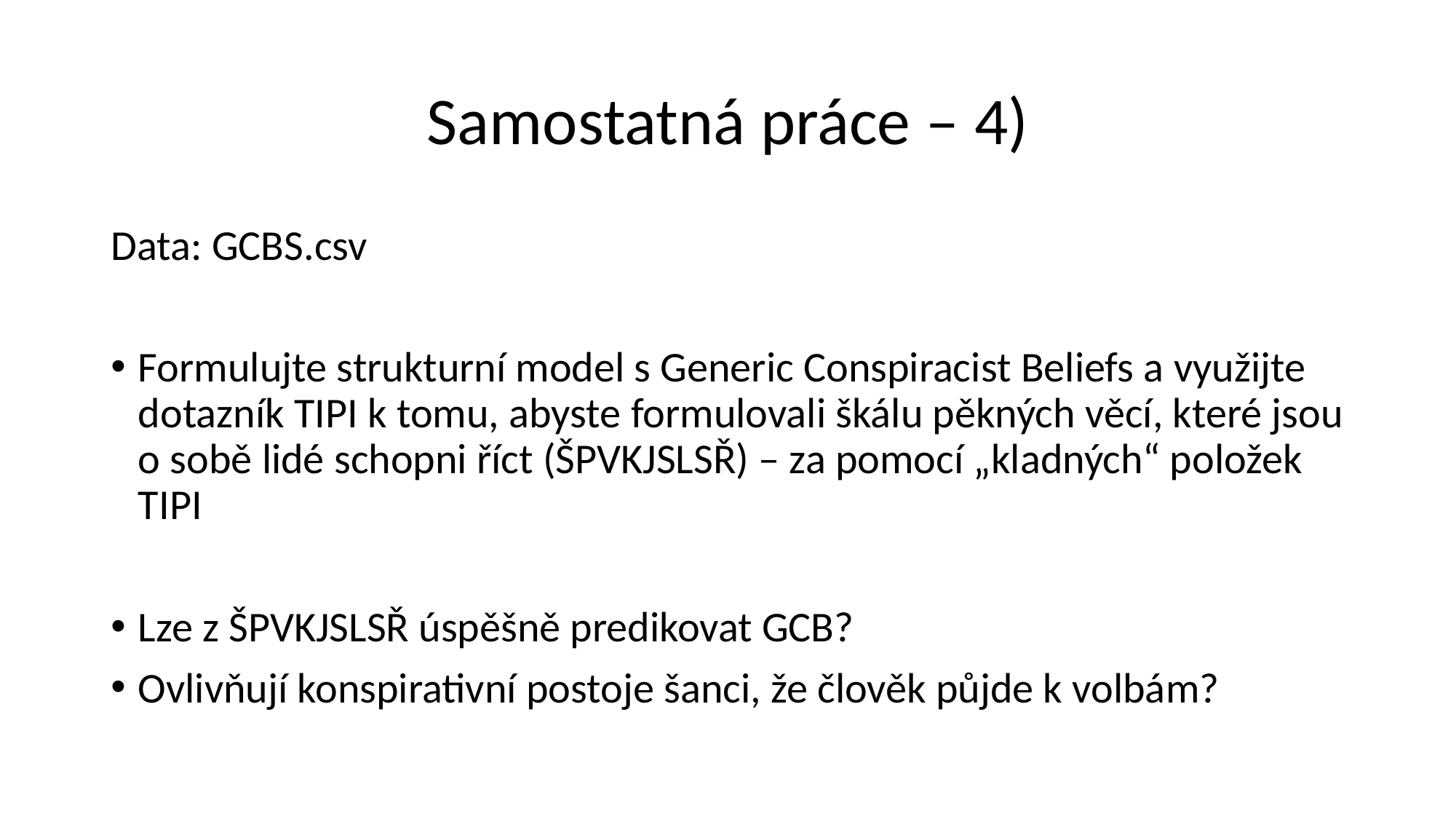

# Samostatná práce – 4)
Data: GCBS.csv

Formulujte strukturní model s Generic Conspiracist Beliefs a využijte dotazník TIPI k tomu, abyste formulovali škálu pěkných věcí, které jsou o sobě lidé schopni říct (ŠPVKJSLSŘ) – za pomocí „kladných“ položek TIPI

Lze z ŠPVKJSLSŘ úspěšně predikovat GCB?
Ovlivňují konspirativní postoje šanci, že člověk půjde k volbám?